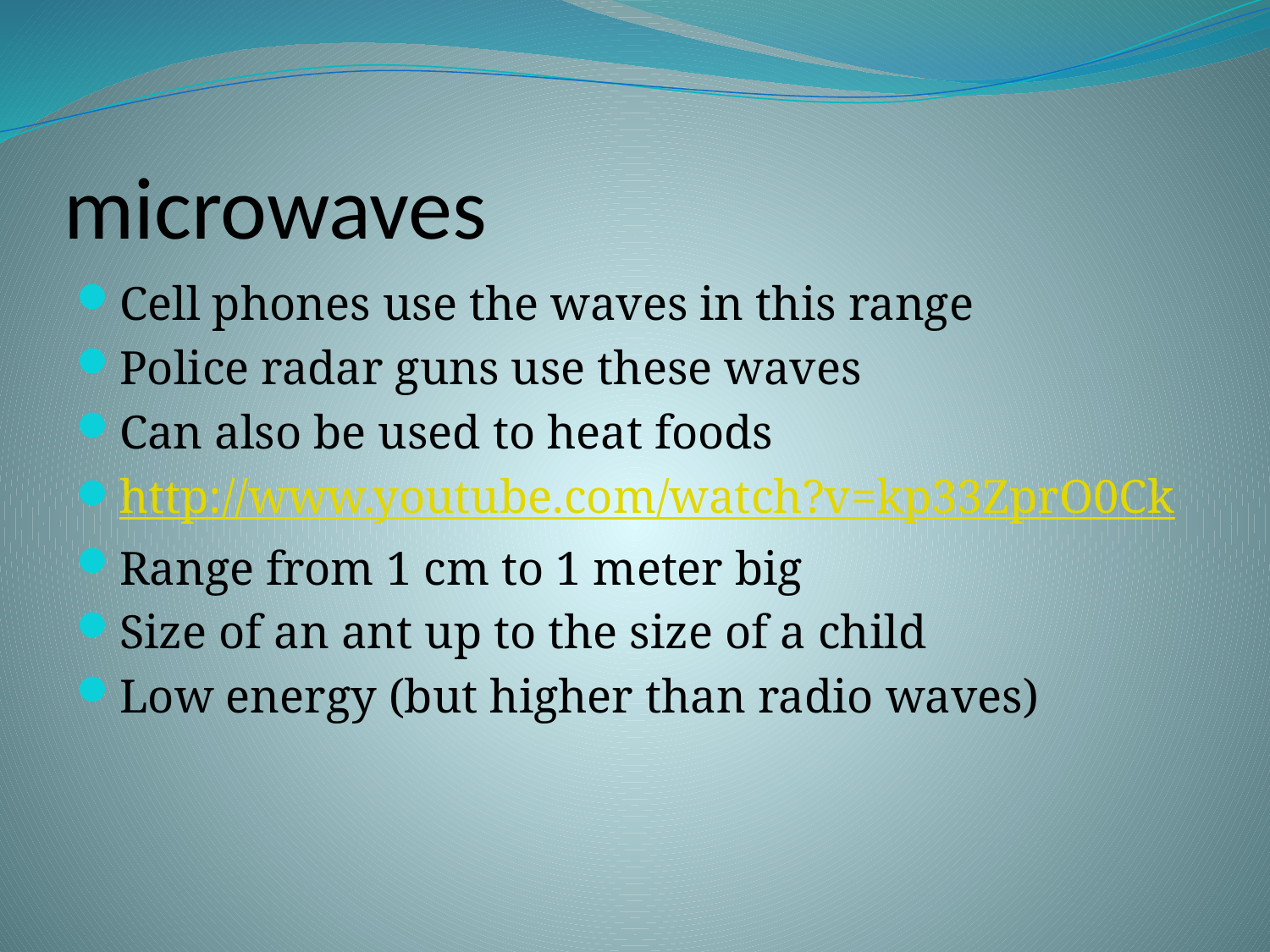

# microwaves
Cell phones use the waves in this range
Police radar guns use these waves
Can also be used to heat foods
http://www.youtube.com/watch?v=kp33ZprO0Ck
Range from 1 cm to 1 meter big
Size of an ant up to the size of a child
Low energy (but higher than radio waves)